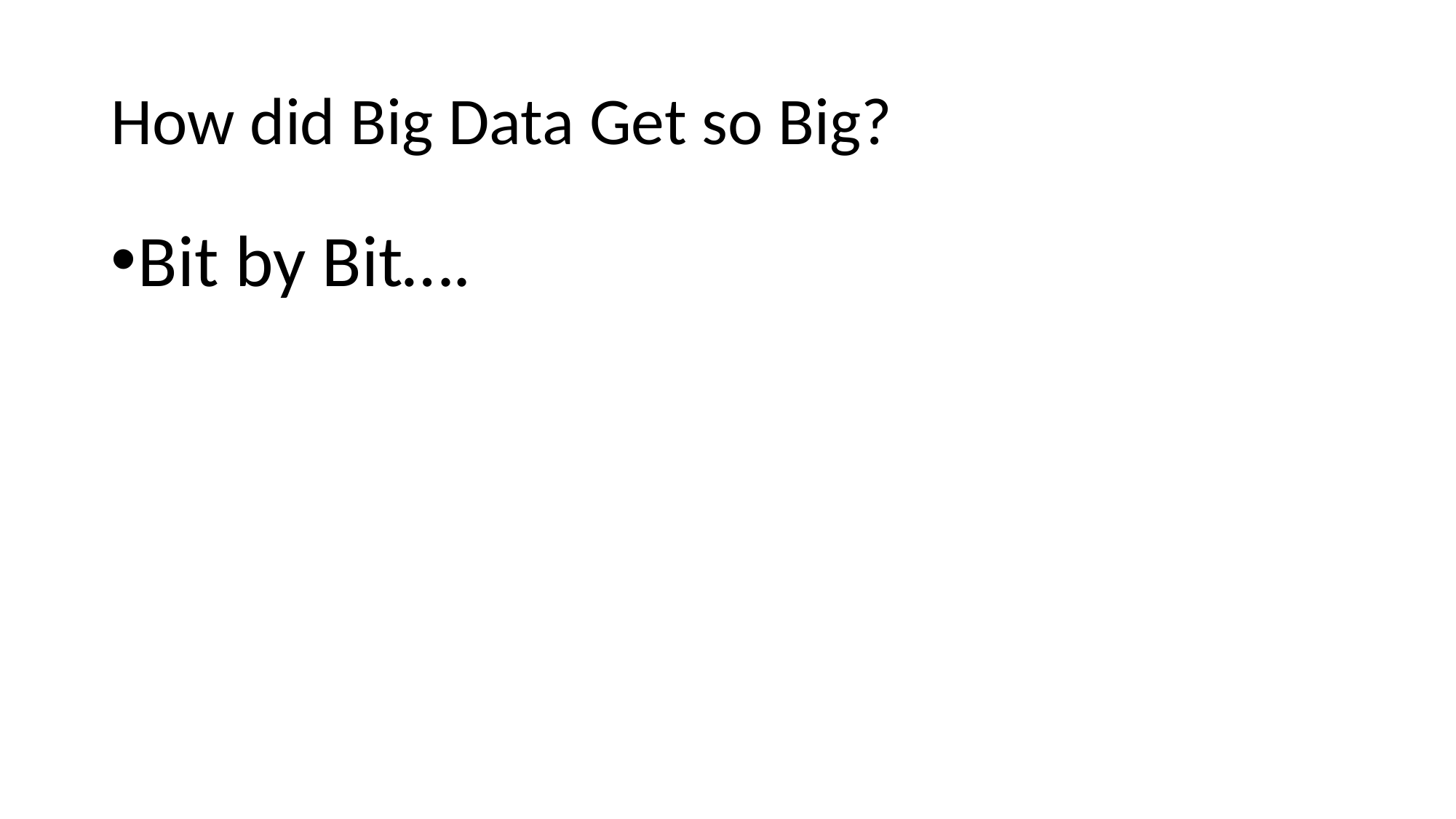

# How did Big Data Get so Big?
Bit by Bit….